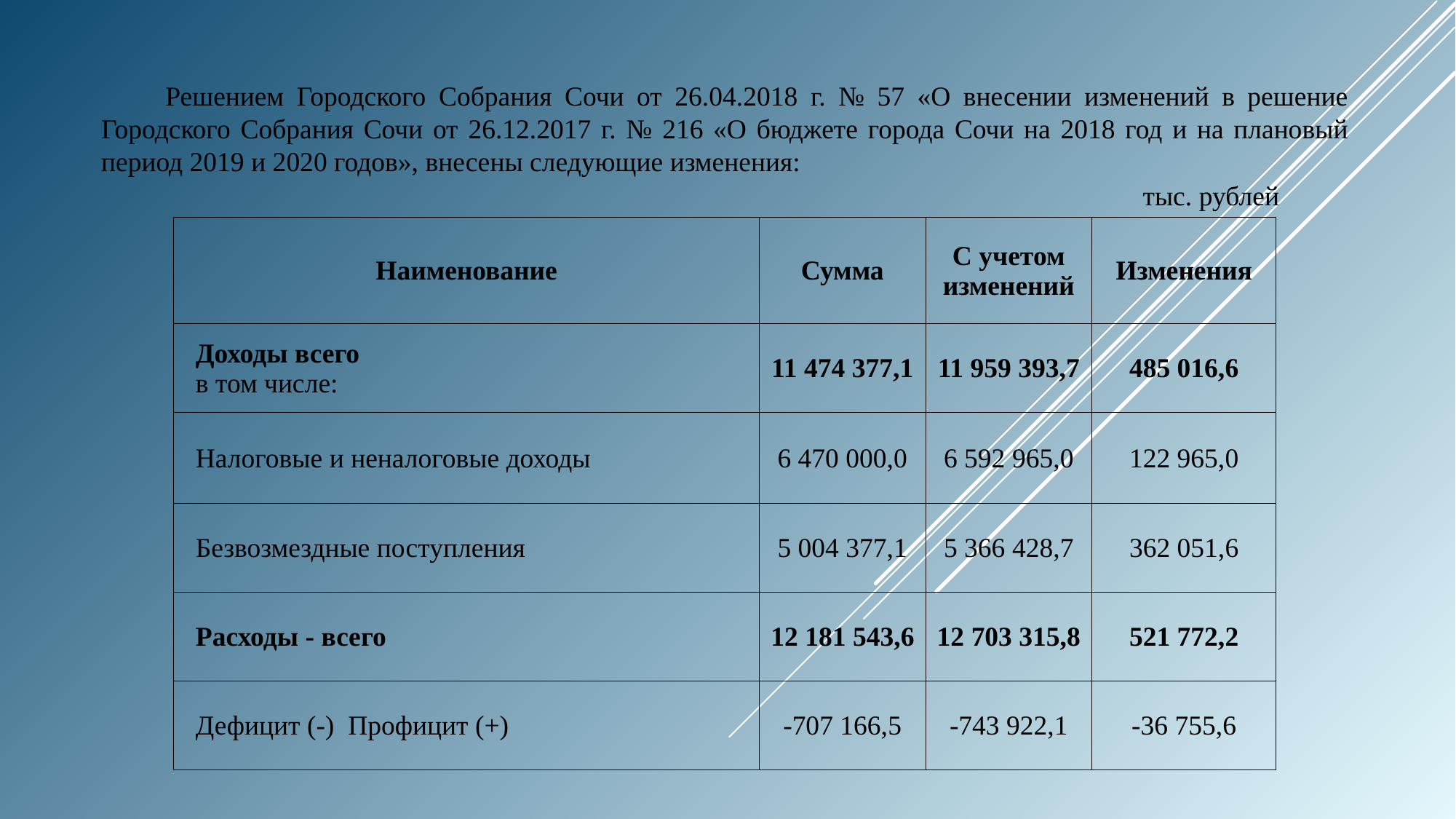

Решением Городского Собрания Сочи от 26.04.2018 г. № 57 «О внесении изменений в решение Городского Собрания Сочи от 26.12.2017 г. № 216 «О бюджете города Сочи на 2018 год и на плановый период 2019 и 2020 годов», внесены следующие изменения:
тыс. рублей
| Наименование | Сумма | С учетом изменений | Изменения |
| --- | --- | --- | --- |
| Доходы всего в том числе: | 11 474 377,1 | 11 959 393,7 | 485 016,6 |
| Налоговые и неналоговые доходы | 6 470 000,0 | 6 592 965,0 | 122 965,0 |
| Безвозмездные поступления | 5 004 377,1 | 5 366 428,7 | 362 051,6 |
| Расходы - всего | 12 181 543,6 | 12 703 315,8 | 521 772,2 |
| Дефицит (-) Профицит (+) | -707 166,5 | -743 922,1 | -36 755,6 |